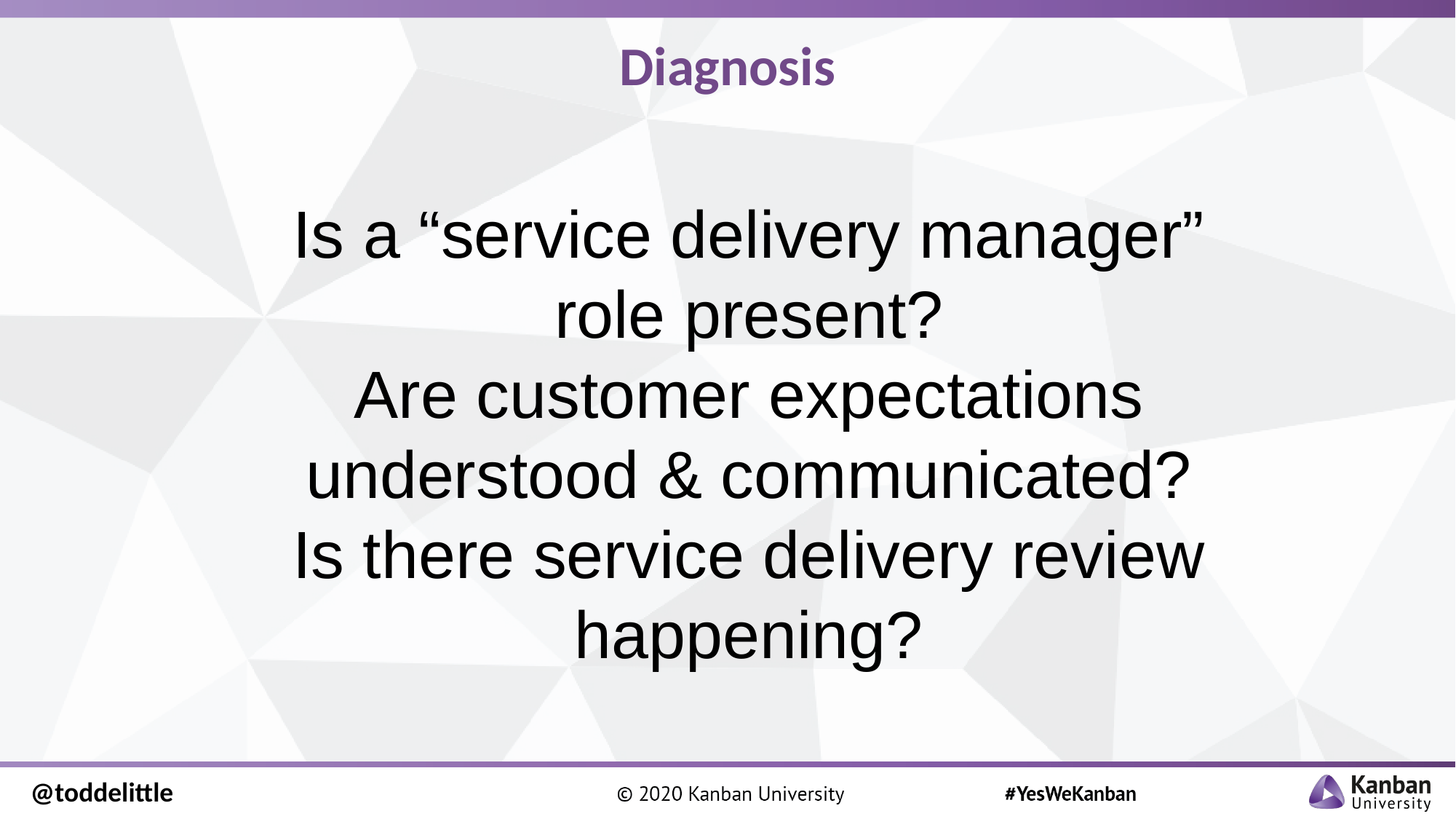

# Diagnosis
Is a “service delivery manager” role present?
Are customer expectations understood & communicated?
Is there service delivery review happening?